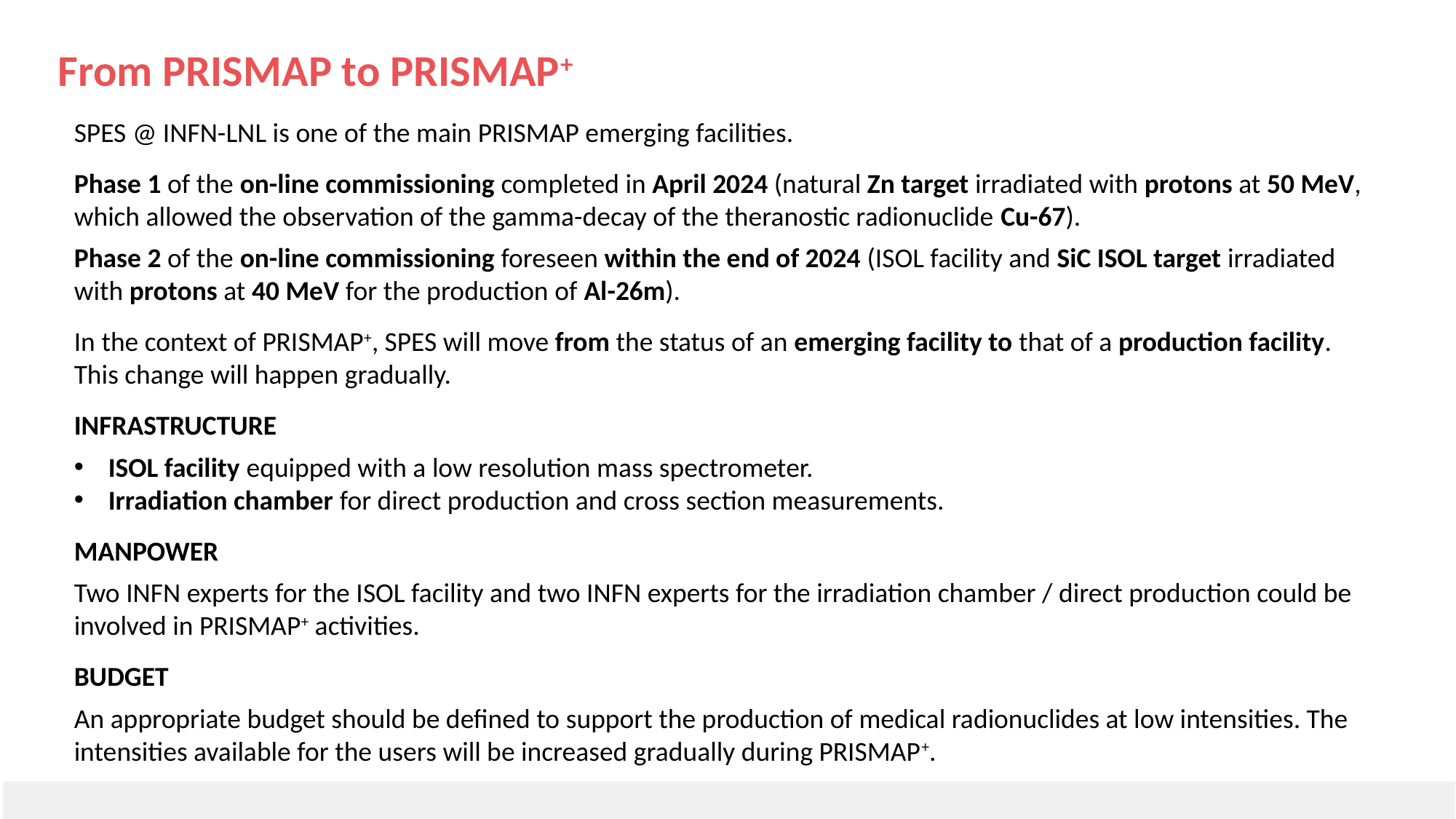

# From PRISMAP to PRISMAP+
SPES @ INFN-LNL is one of the main PRISMAP emerging facilities.
Phase 1 of the on-line commissioning completed in April 2024 (natural Zn target irradiated with protons at 50 MeV, which allowed the observation of the gamma-decay of the theranostic radionuclide Cu-67).
Phase 2 of the on-line commissioning foreseen within the end of 2024 (ISOL facility and SiC ISOL target irradiated with protons at 40 MeV for the production of Al-26m).
In the context of PRISMAP+, SPES will move from the status of an emerging facility to that of a production facility. This change will happen gradually.
INFRASTRUCTURE
ISOL facility equipped with a low resolution mass spectrometer.
Irradiation chamber for direct production and cross section measurements.
MANPOWER
Two INFN experts for the ISOL facility and two INFN experts for the irradiation chamber / direct production could be involved in PRISMAP+ activities.
BUDGET
An appropriate budget should be defined to support the production of medical radionuclides at low intensities. The intensities available for the users will be increased gradually during PRISMAP+.